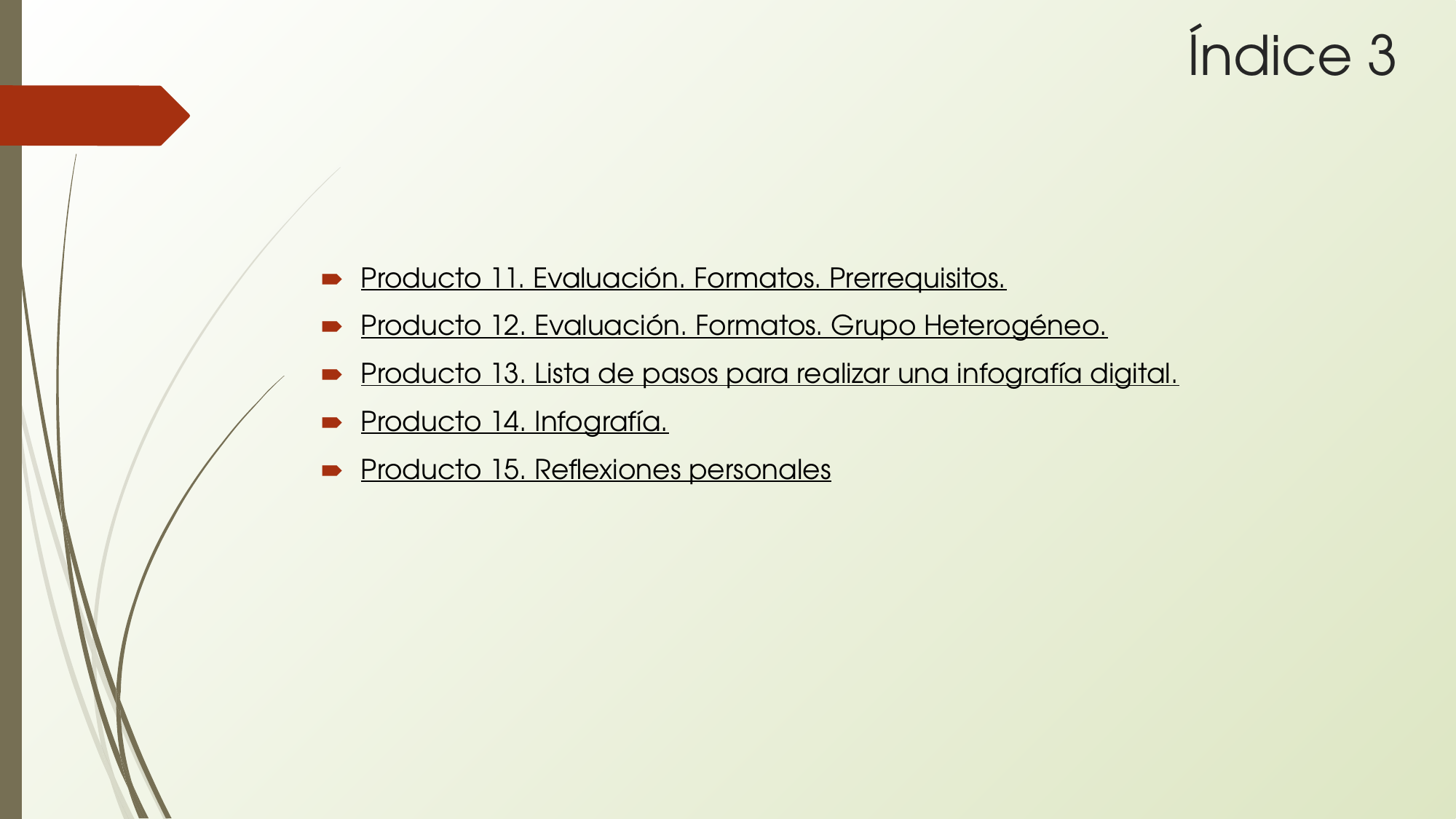

# Índice 3
Producto 11. Evaluación. Formatos. Prerrequisitos.
Producto 12. Evaluación. Formatos. Grupo Heterogéneo.
Producto 13. Lista de pasos para realizar una infografía digital.
Producto 14. Infografía.
Producto 15. Reflexiones personales